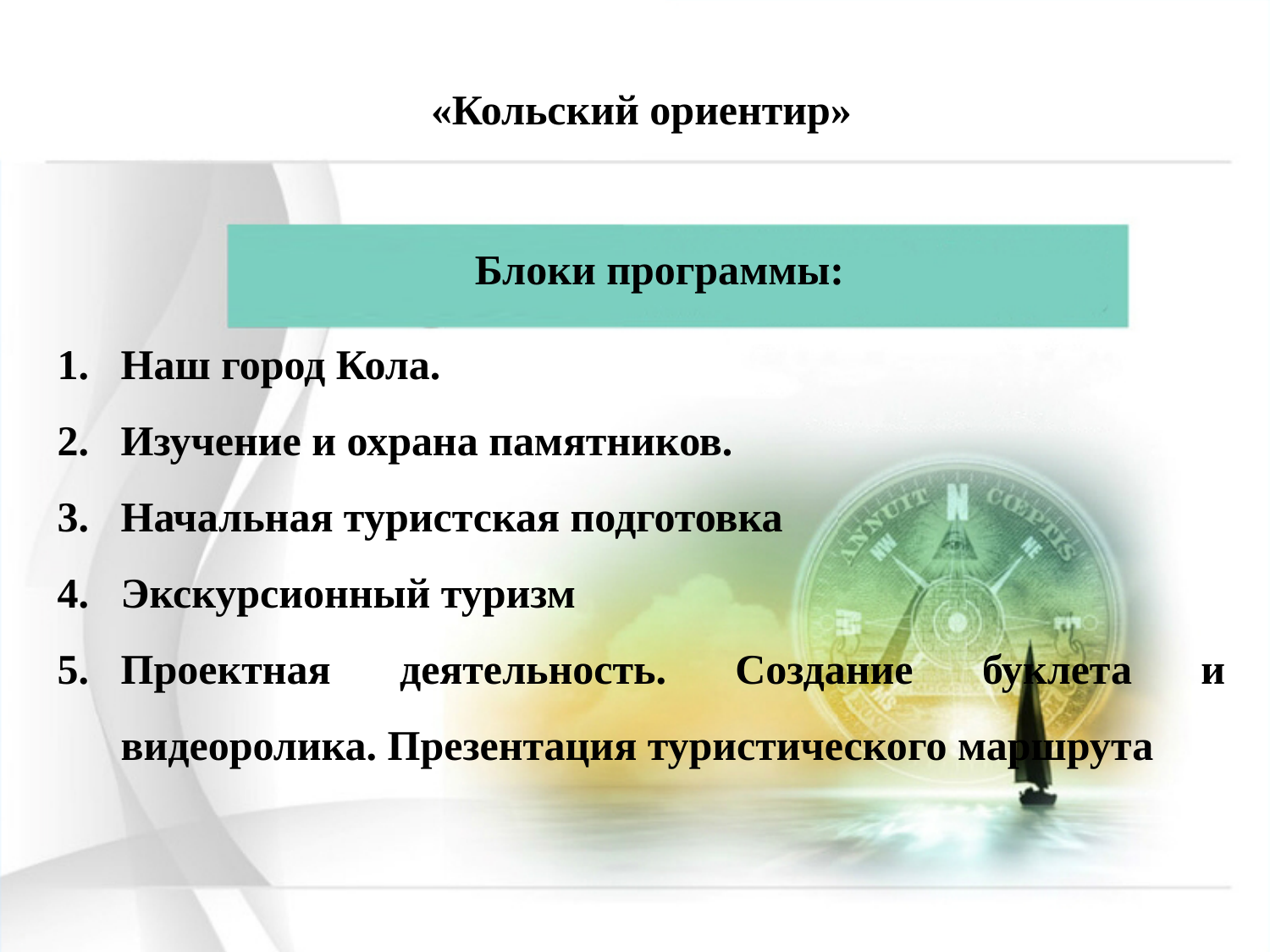

«Кольский ориентир»
Блоки программы:
Наш город Кола.
Изучение и охрана памятников.
Начальная туристская подготовка
Экскурсионный туризм
Проектная деятельность. Создание буклета и видеоролика. Презентация туристического маршрута